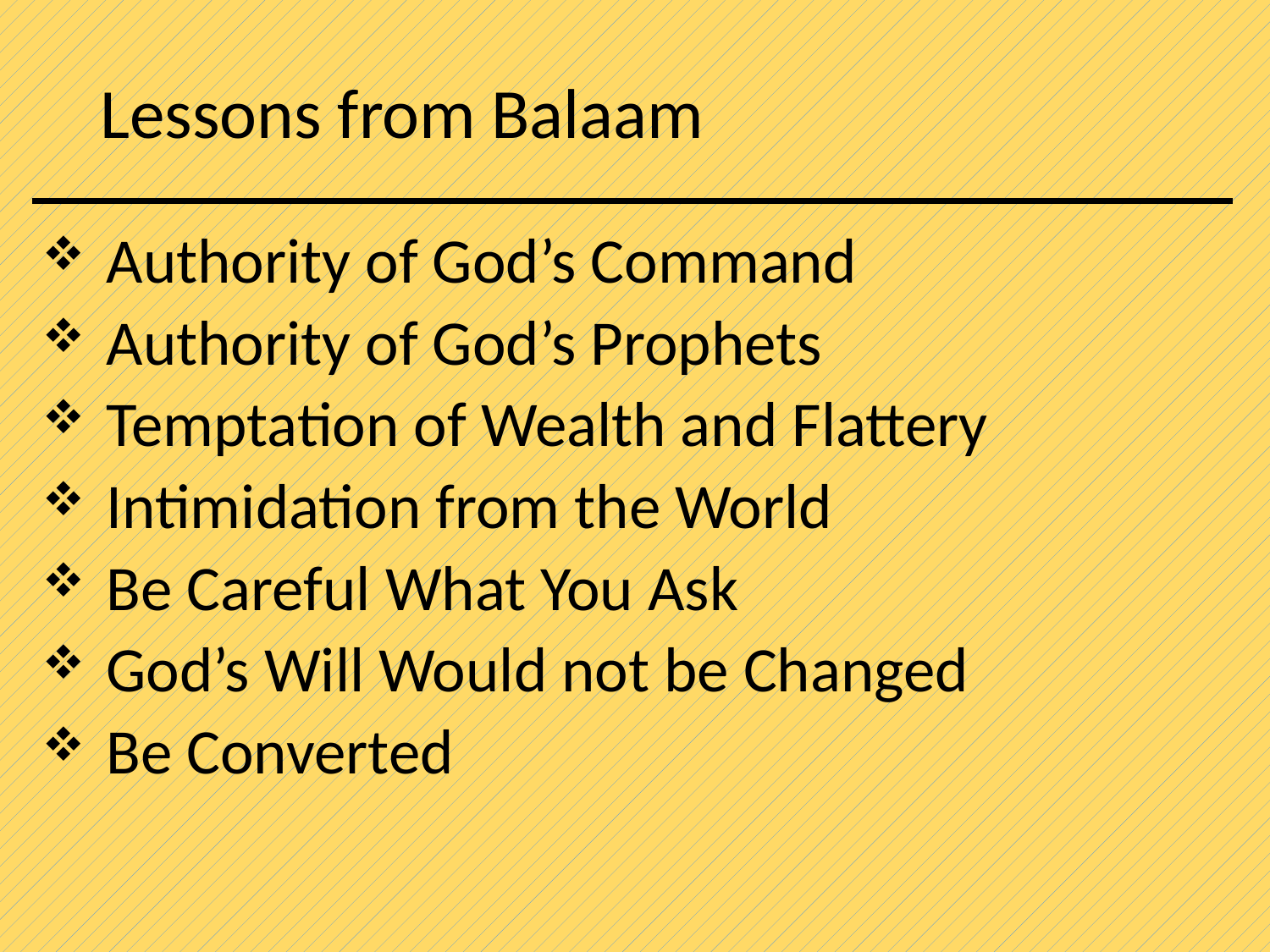

# Lessons from Balaam
Authority of God’s Command
Authority of God’s Prophets
Temptation of Wealth and Flattery
Intimidation from the World
Be Careful What You Ask
God’s Will Would not be Changed
Be Converted